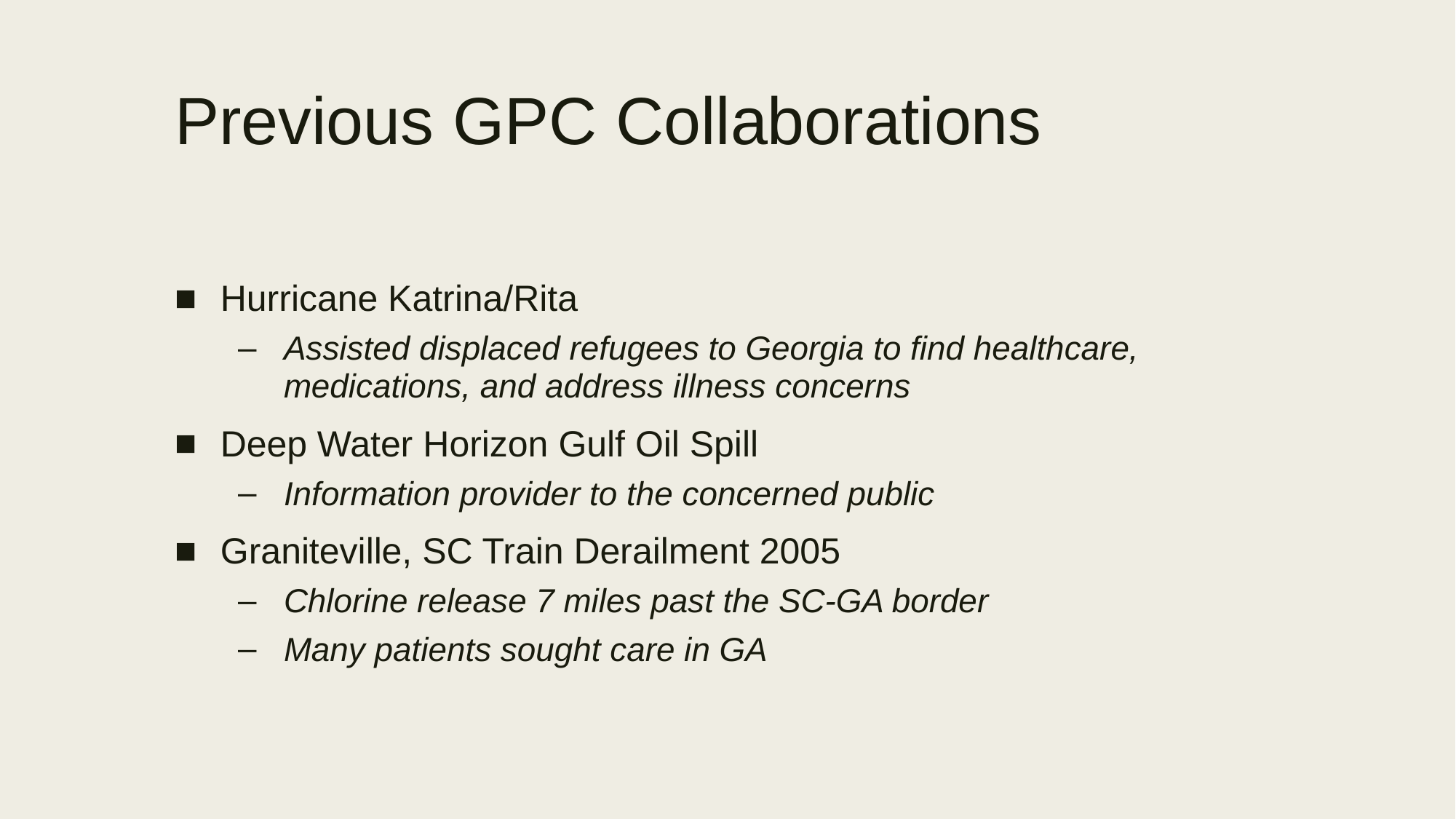

# Previous GPC Collaborations
Hurricane Katrina/Rita
Assisted displaced refugees to Georgia to find healthcare, medications, and address illness concerns
Deep Water Horizon Gulf Oil Spill
Information provider to the concerned public
Graniteville, SC Train Derailment 2005
Chlorine release 7 miles past the SC-GA border
Many patients sought care in GA